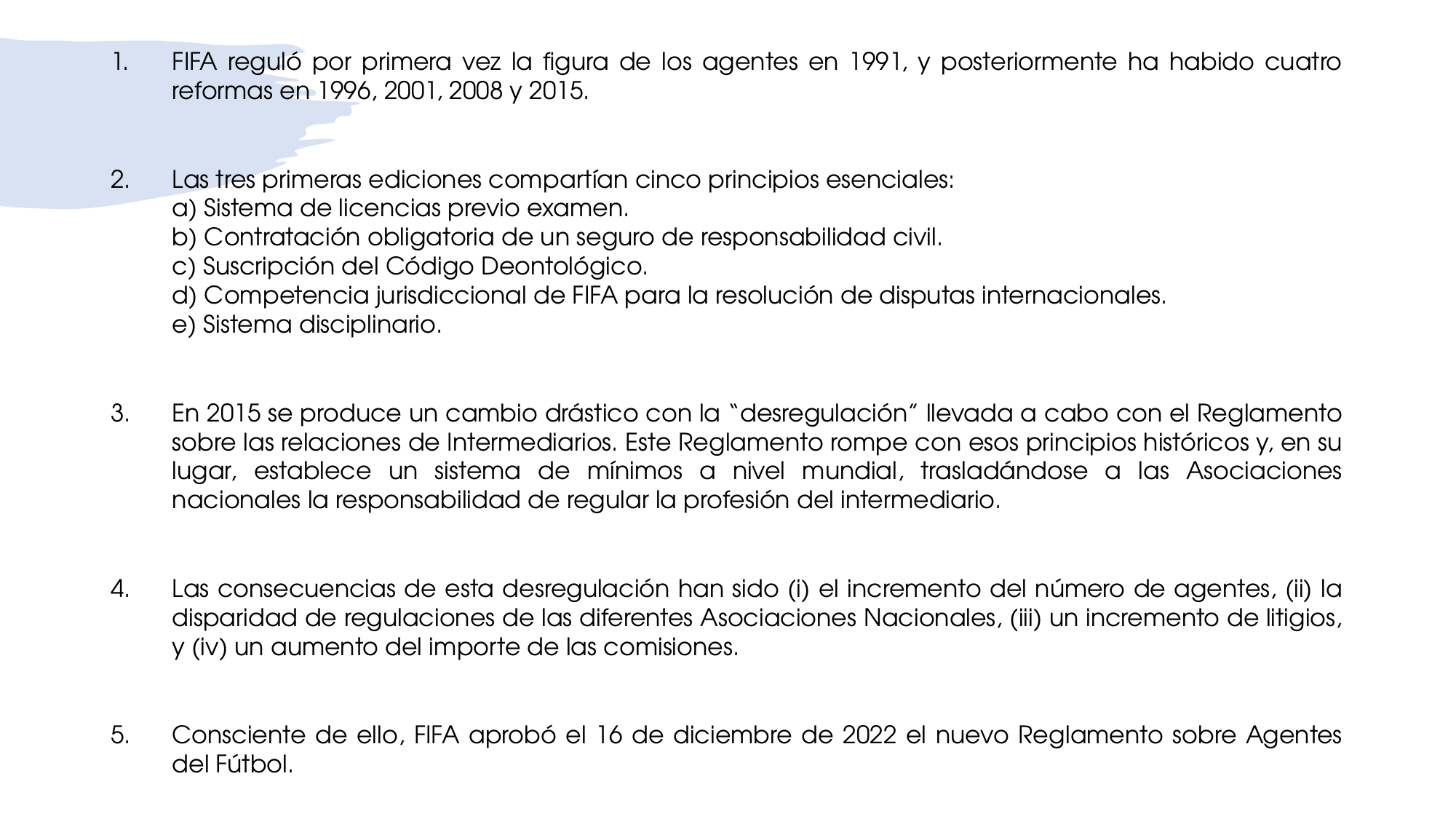

FIFA reguló por primera vez la figura de los agentes en 1991, y posteriormente ha habido cuatro reformas en 1996, 2001, 2008 y 2015.

Las tres primeras ediciones compartían cinco principios esenciales:
a) Sistema de licencias previo examen.
b) Contratación obligatoria de un seguro de responsabilidad civil.
c) Suscripción del Código Deontológico.
d) Competencia jurisdiccional de FIFA para la resolución de disputas internacionales.
e) Sistema disciplinario.

En 2015 se produce un cambio drástico con la “desregulación” llevada a cabo con el Reglamento sobre las relaciones de Intermediarios. Este Reglamento rompe con esos principios históricos y, en su lugar, establece un sistema de mínimos a nivel mundial, trasladándose a las Asociaciones nacionales la responsabilidad de regular la profesión del intermediario.

Las consecuencias de esta desregulación han sido (i) el incremento del número de agentes, (ii) la disparidad de regulaciones de las diferentes Asociaciones Nacionales, (iii) un incremento de litigios, y (iv) un aumento del importe de las comisiones.

Consciente de ello, FIFA aprobó el 16 de diciembre de 2022 el nuevo Reglamento sobre Agentes del Fútbol.